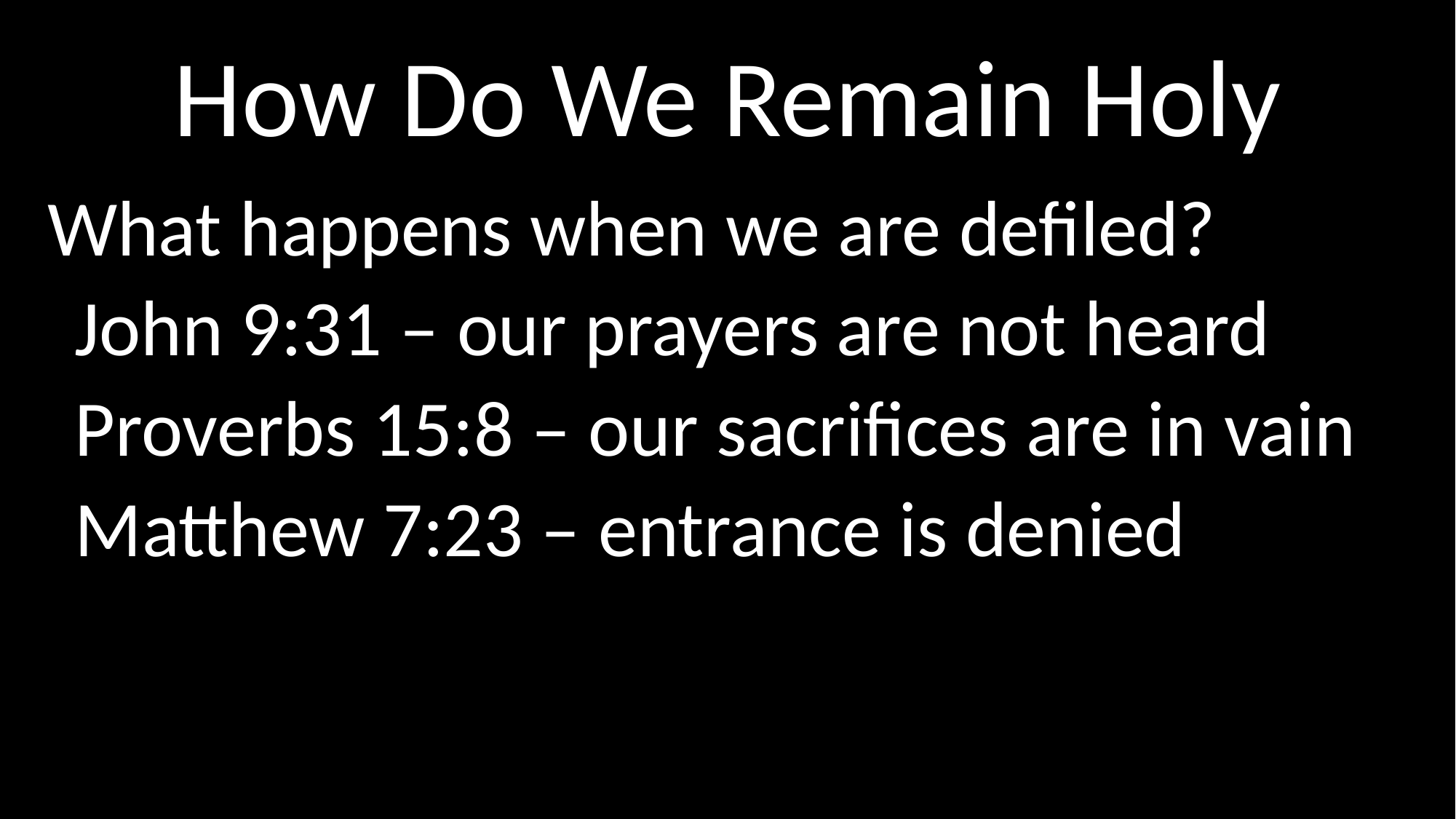

# How Do We Remain Holy
What happens when we are defiled?
	John 9:31 – our prayers are not heard
	Proverbs 15:8 – our sacrifices are in vain
	Matthew 7:23 – entrance is denied